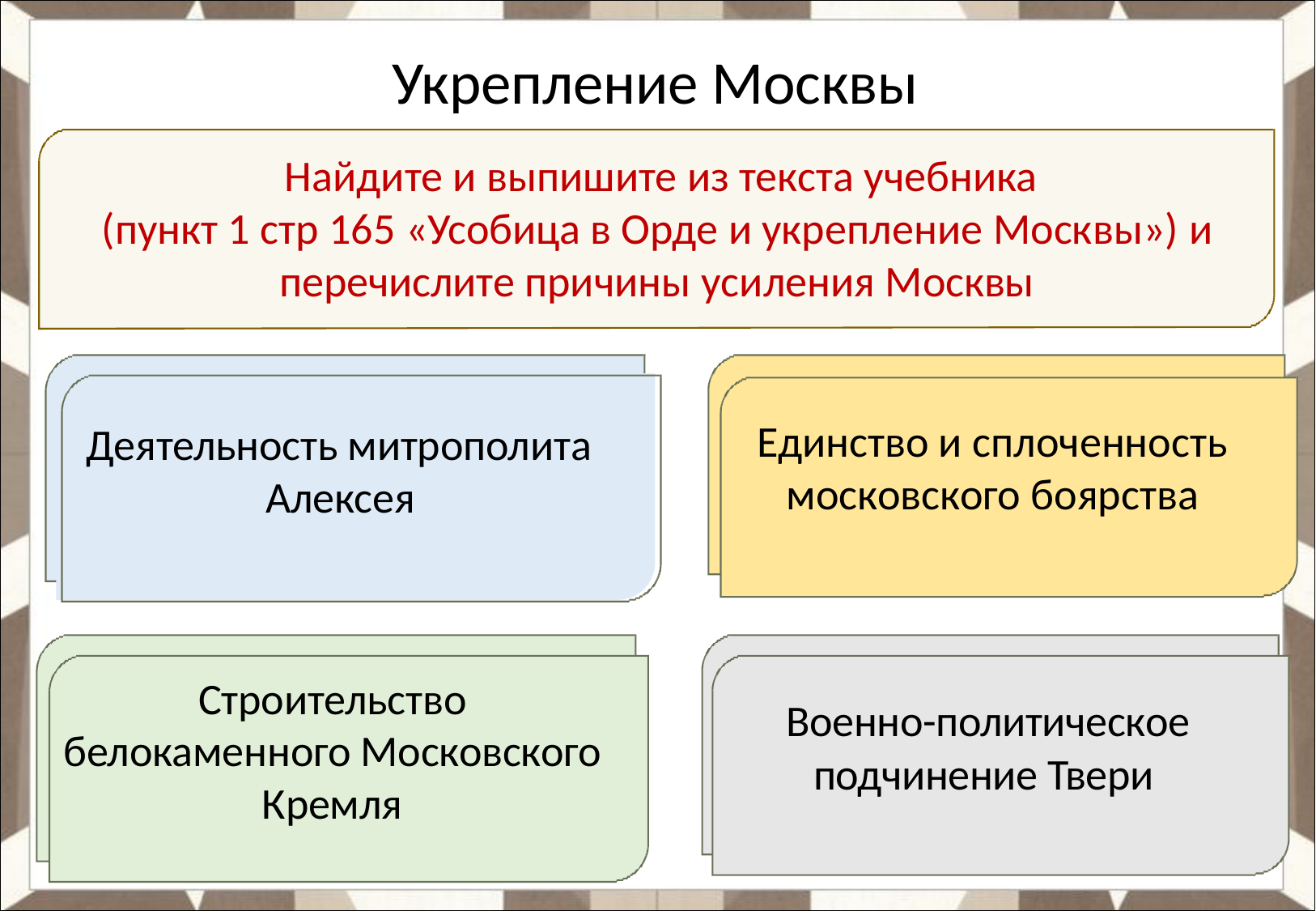

# Укрепление Москвы

Найдите и выпишите из текста учебника
(пункт 1 стр 165 «Усобица в Орде и укрепление Москвы») и перечислите причины усиления Москвы

Единство и сплоченность московского боярства
Деятельность митрополита Алексея

Строительство белокаменного Московского Кремля
Военно-политическое подчинение Твери